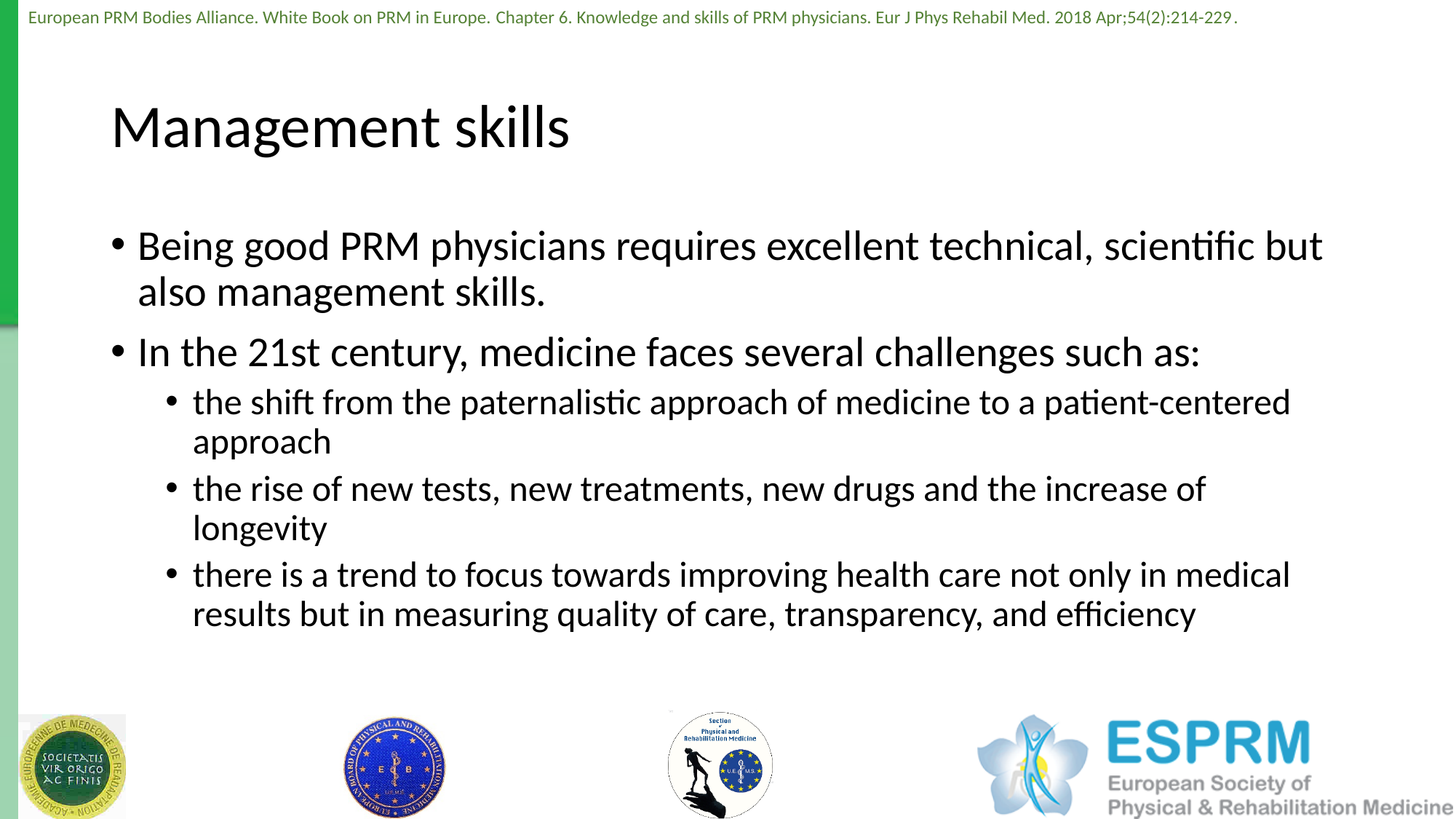

# Management skills
Being good PRM physicians requires excellent technical, scientific but also management skills.
In the 21st century, medicine faces several challenges such as:
the shift from the paternalistic approach of medicine to a patient-centered approach
the rise of new tests, new treatments, new drugs and the increase of longevity
there is a trend to focus towards improving health care not only in medical results but in measuring quality of care, transparency, and efficiency